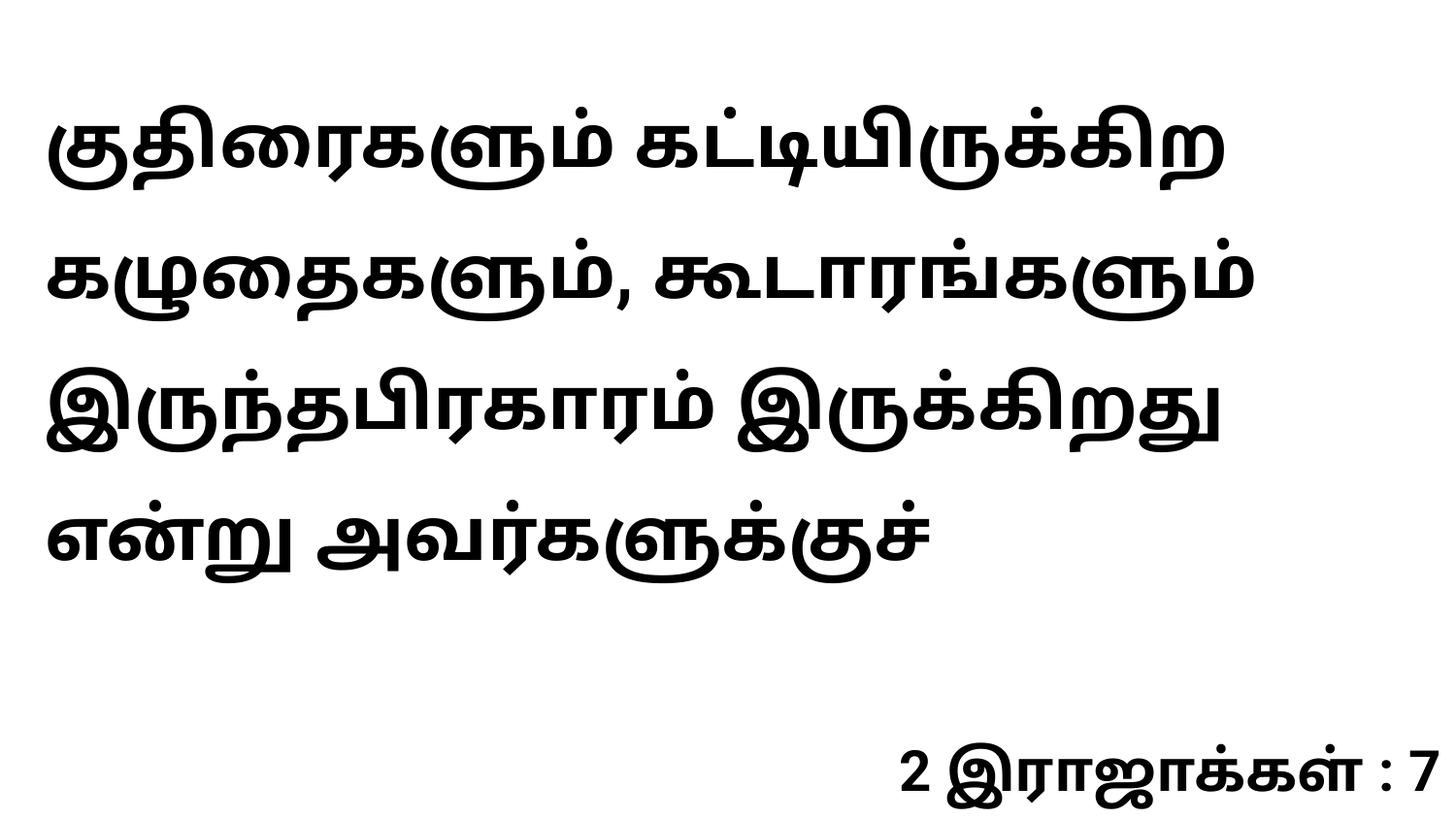

குதிரைகளும் கட்டியிருக்கிற கழுதைகளும், கூடாரங்களும் இருந்தபிரகாரம் இருக்கிறது என்று அவர்களுக்குச்
2 இராஜாக்கள் : 7